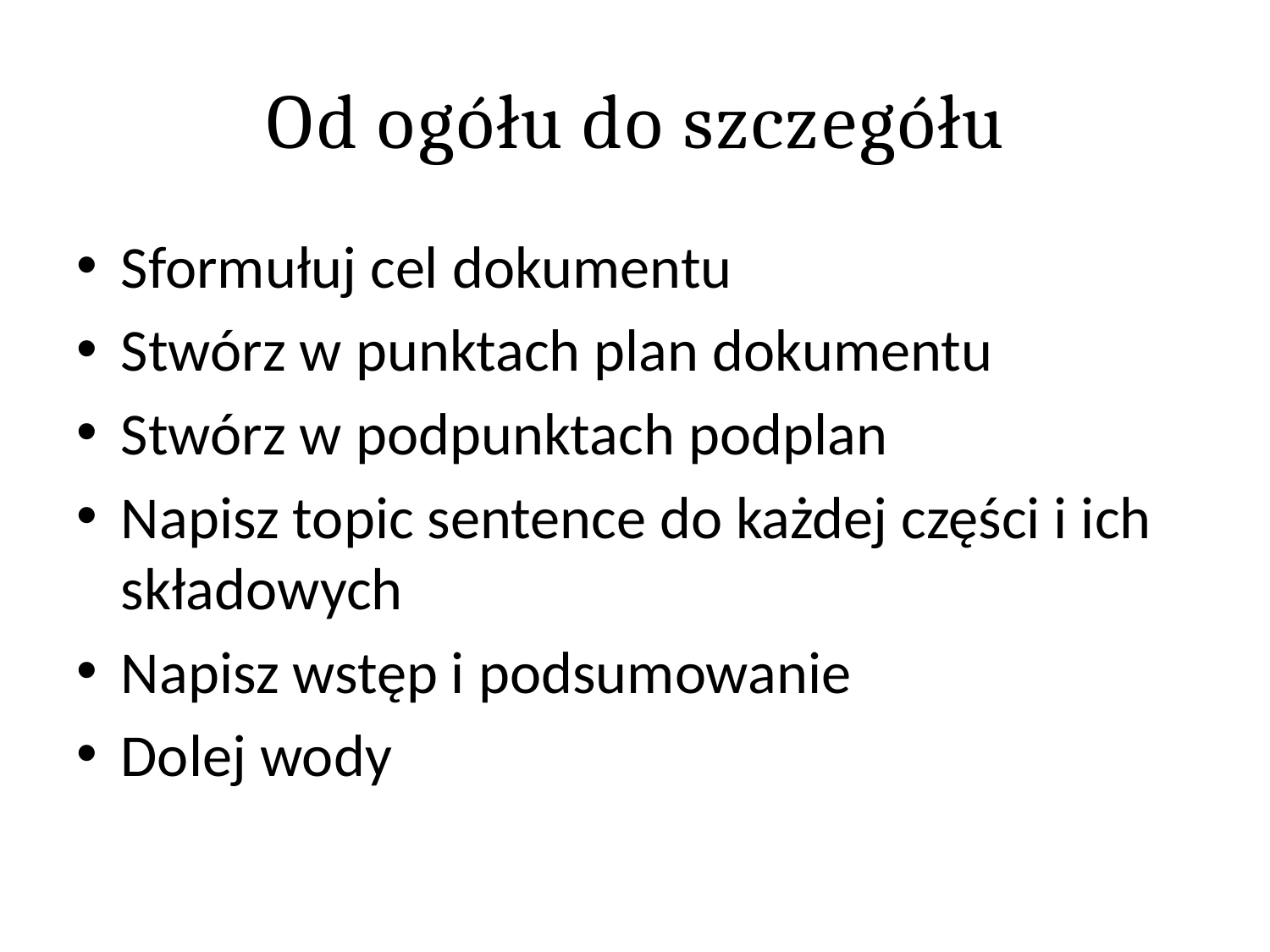

# Od ogółu do szczegółu
Sformułuj cel dokumentu
Stwórz w punktach plan dokumentu
Stwórz w podpunktach podplan
Napisz topic sentence do każdej części i ich składowych
Napisz wstęp i podsumowanie
Dolej wody